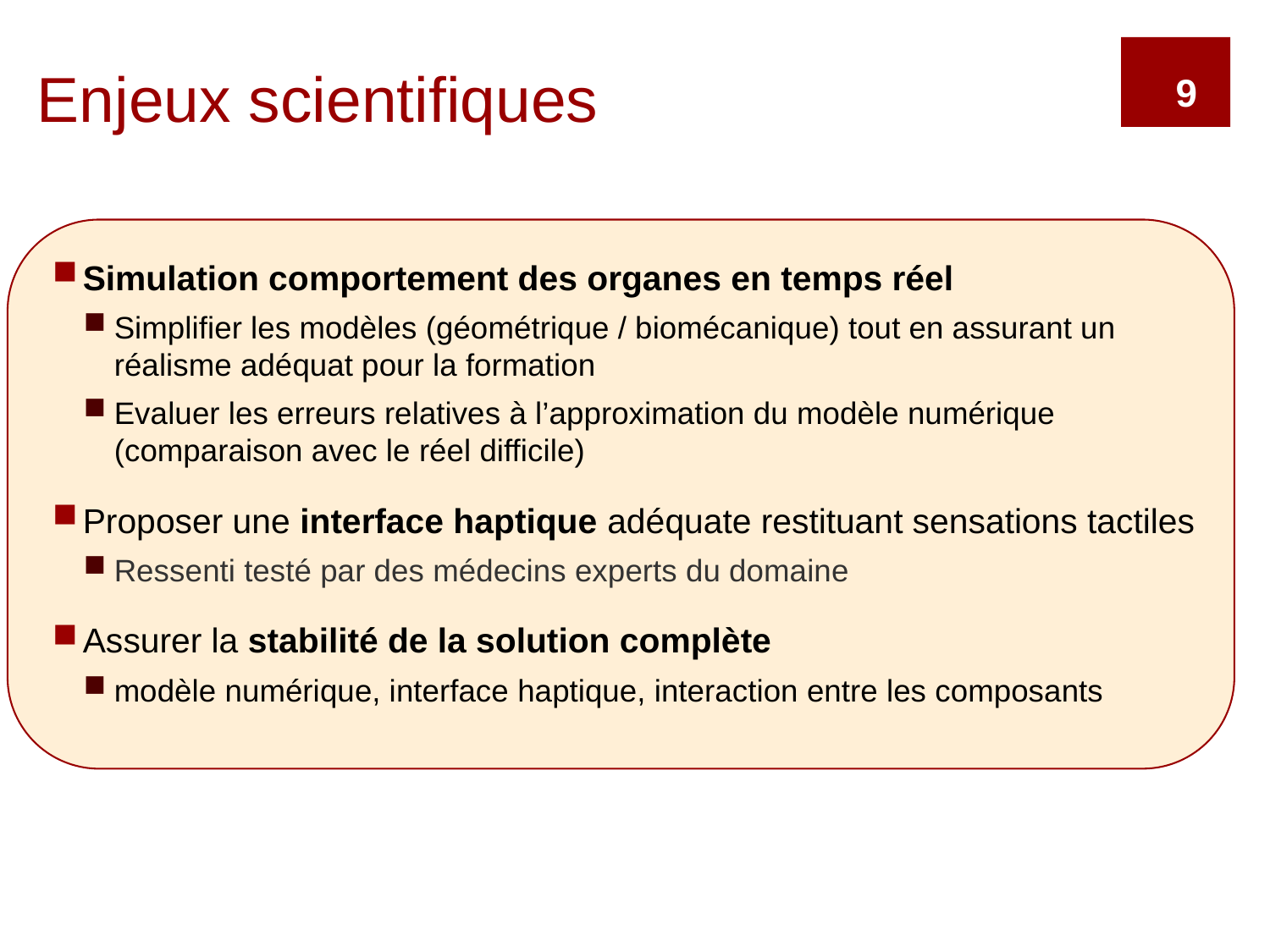

# Enjeux scientifiques
9

Simulation comportement des organes en temps réel
Simplifier les modèles (géométrique / biomécanique) tout en assurant un réalisme adéquat pour la formation
Evaluer les erreurs relatives à l’approximation du modèle numérique (comparaison avec le réel difficile)
Proposer une interface haptique adéquate restituant sensations tactiles
Ressenti testé par des médecins experts du domaine
Assurer la stabilité de la solution complète
modèle numérique, interface haptique, interaction entre les composants